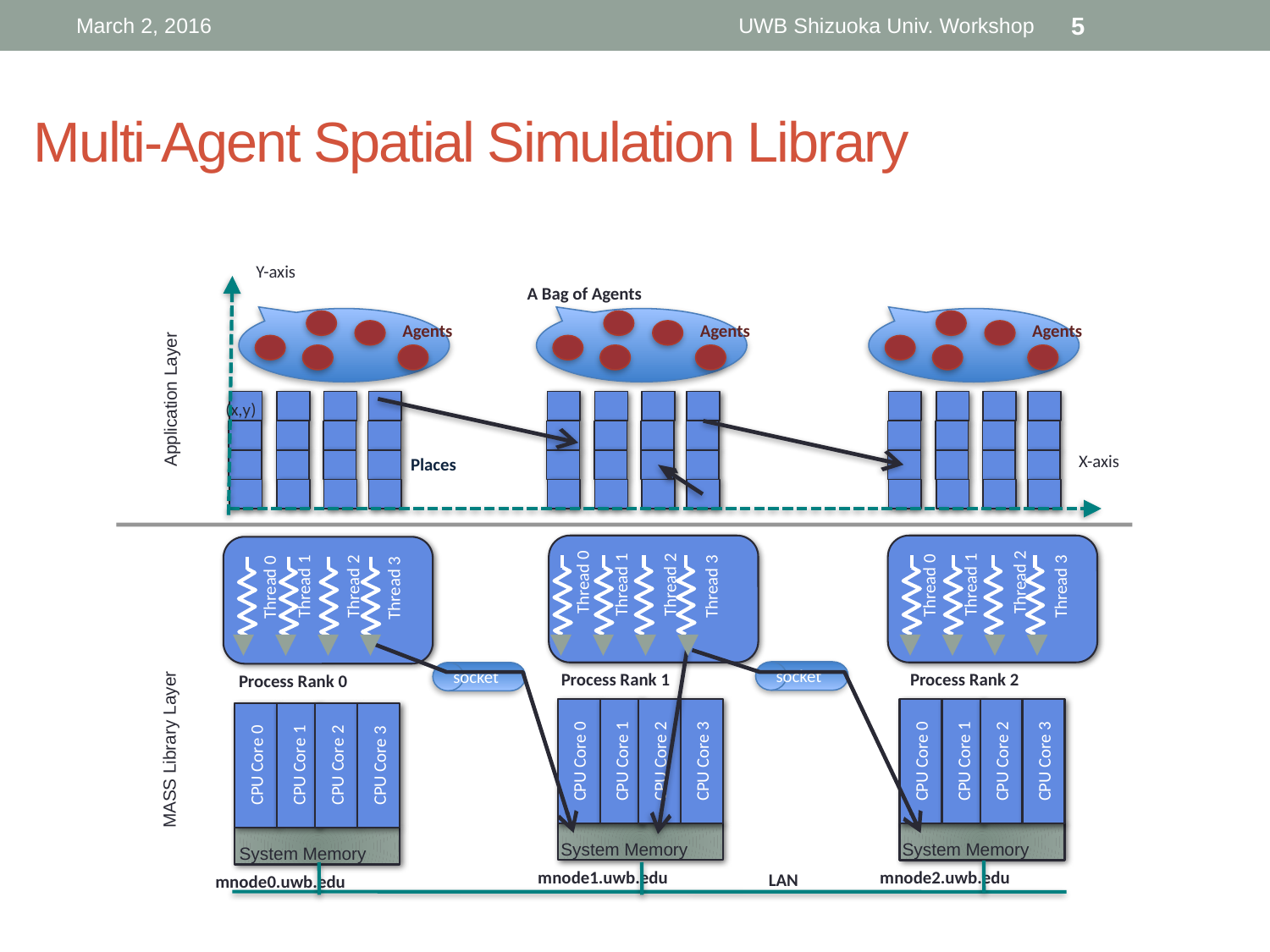

March 2, 2016
UWB Shizuoka Univ. Workshop
5
# Multi-Agent Spatial Simulation Library
Y-axis
A Bag of Agents

Agents
Agents
Agents

 Application Layer

(x,y)
X-axis
Places

Thread 2
Thread 0

Thread 1
Thread 2
Thread 1
Thread 0

Thread 1
Thread 2
Thread 3
Thread 3
Thread 0
Thread 3

socket
socket

Process Rank 1
Process Rank 2

Process Rank 0
MASS Library Layer
CPU Core 0
CPU Core 1
CPU Core 2
CPU Core 3
CPU Core 0
CPU Core 1
CPU Core 2
CPU Core 3
CPU Core 0
CPU Core 1
CPU Core 2
CPU Core 3

System Memory
System Memory
System Memory
mnode1.uwb.edu
mnode2.uwb.edu
LAN
mnode0.uwb.edu